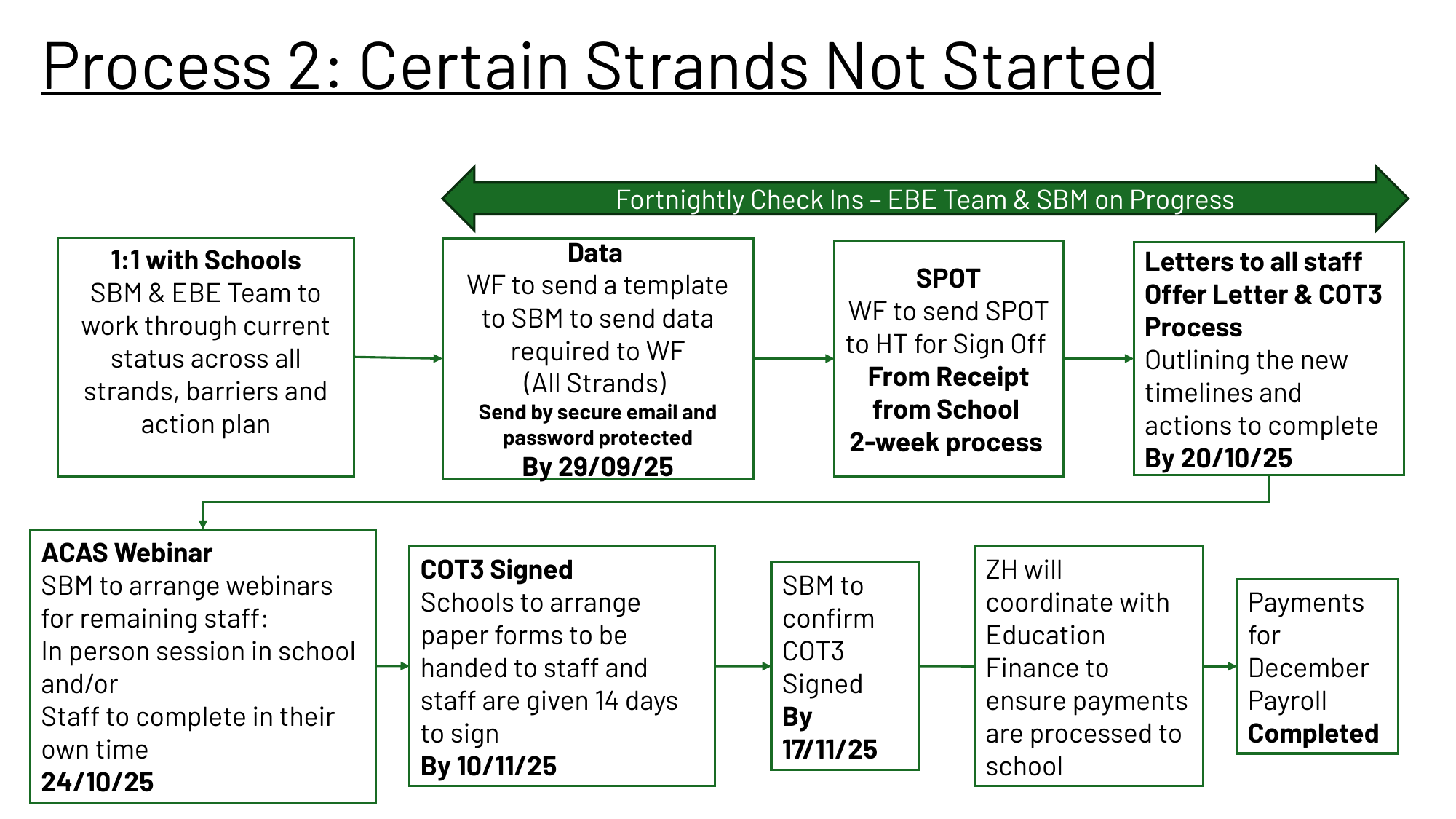

# Process 2: Certain Strands Not Started
Fortnightly Check Ins – EBE Team & SBM on Progress
1:1 with Schools
SBM & EBE Team to work through current status across all strands, barriers and action plan

Data
WF to send a template to SBM to send data required to WF
(All Strands)
Send by secure email and password protected
By 29/09/25
SPOT
WF to send SPOT to HT for Sign Off
From Receipt from School
2-week process
Letters to all staff Offer Letter & COT3 Process
Outlining the new timelines and actions to complete
By 20/10/25
ACAS Webinar
SBM to arrange webinars for remaining staff:
In person session in school and/or
Staff to complete in their own time
24/10/25
COT3 Signed
Schools to arrange paper forms to be handed to staff and staff are given 14 days to sign
By 10/11/25
ZH will coordinate with Education Finance to ensure payments are processed to  school
SBM to confirm COT3 Signed
By 17/11/25
Payments for December Payroll
Completed